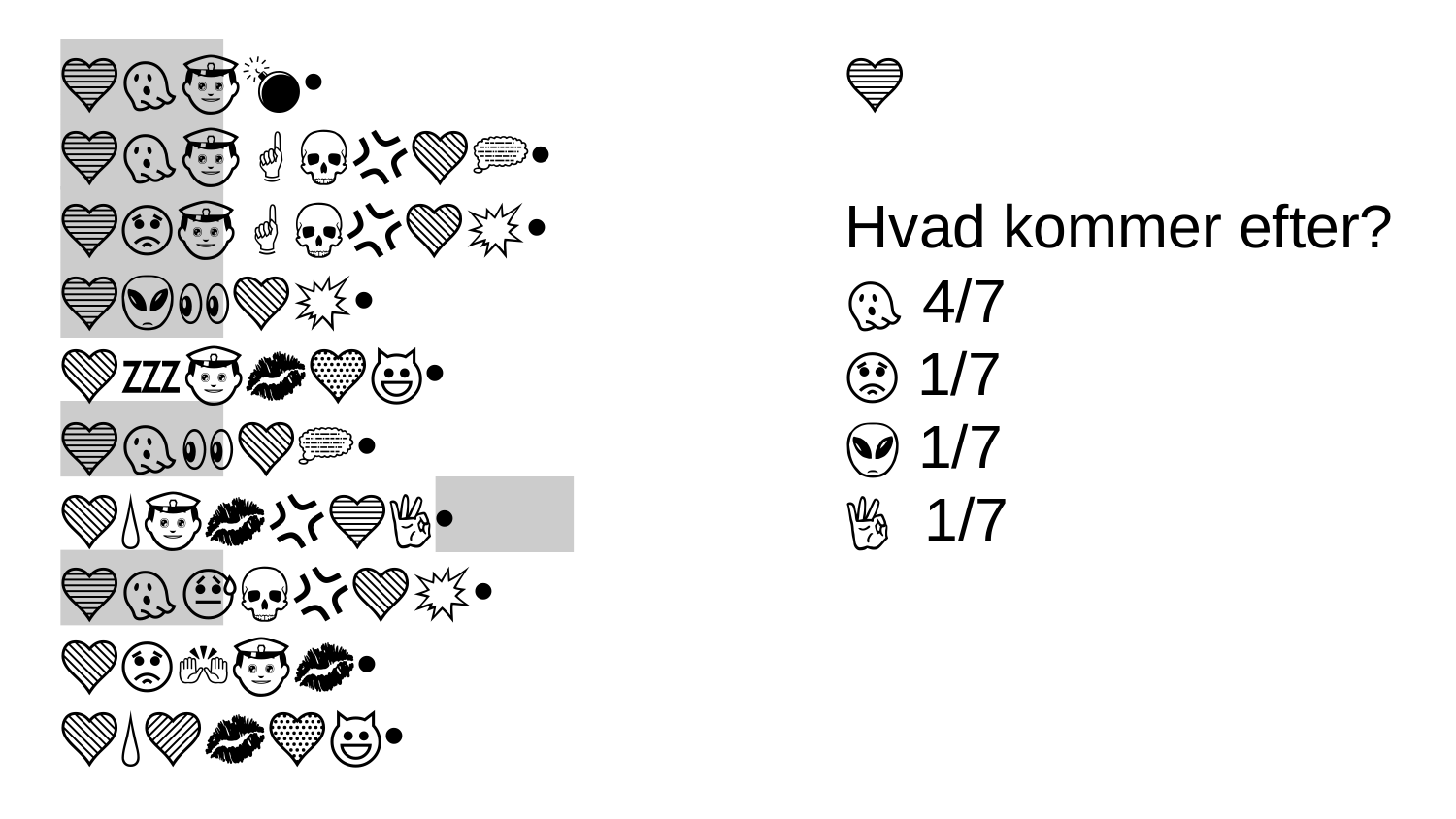

💙👻👮💣•
💙👻👮☝💀💢💚💭•
💙😡👮☝💀💢💚💥•
💙👽👀💚💥•
💚💤👮💋💛😺•
💙👻👀💚💭•
💚💧👮💋💢💙👌•
💙👻😓💀💢💚💥•
💚😡🙌👮💋•
💚💧💜💋💛😺•
💙

Hvad kommer efter?

👻 4/7
😡 1/7
👽 1/7
👌  1/7